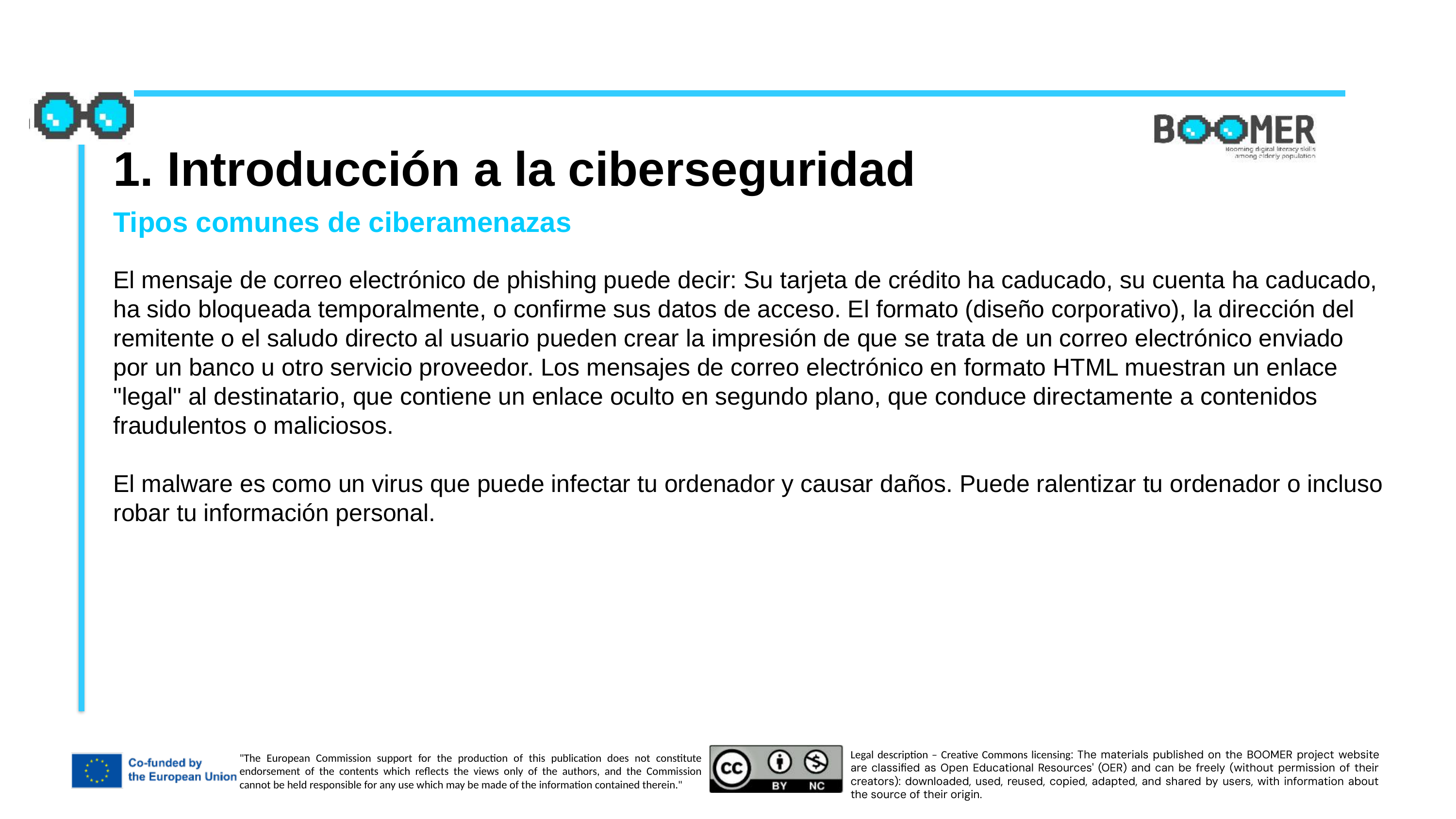

1. Introducción a la ciberseguridad
Tipos comunes de ciberamenazas
El mensaje de correo electrónico de phishing puede decir: Su tarjeta de crédito ha caducado, su cuenta ha caducado, ha sido bloqueada temporalmente, o confirme sus datos de acceso. El formato (diseño corporativo), la dirección del remitente o el saludo directo al usuario pueden crear la impresión de que se trata de un correo electrónico enviado por un banco u otro servicio proveedor. Los mensajes de correo electrónico en formato HTML muestran un enlace "legal" al destinatario, que contiene un enlace oculto en segundo plano, que conduce directamente a contenidos fraudulentos o maliciosos.

El malware es como un virus que puede infectar tu ordenador y causar daños. Puede ralentizar tu ordenador o incluso robar tu información personal.